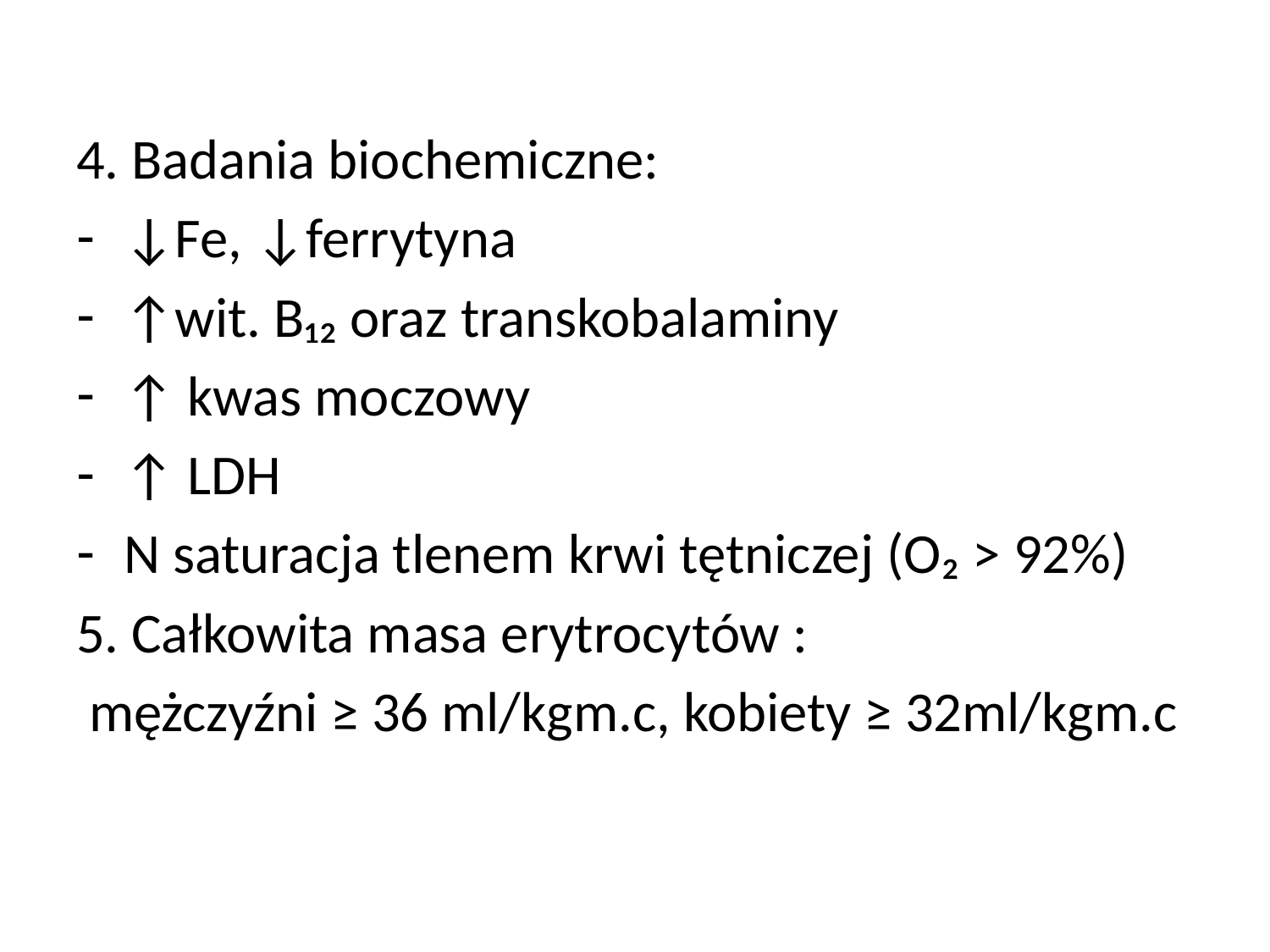

#
4. Badania biochemiczne:
↓Fe, ↓ferrytyna
↑wit. B₁₂ oraz transkobalaminy
↑ kwas moczowy
↑ LDH
N saturacja tlenem krwi tętniczej (O₂ > 92%)
5. Całkowita masa erytrocytów :
 mężczyźni ≥ 36 ml/kgm.c, kobiety ≥ 32ml/kgm.c